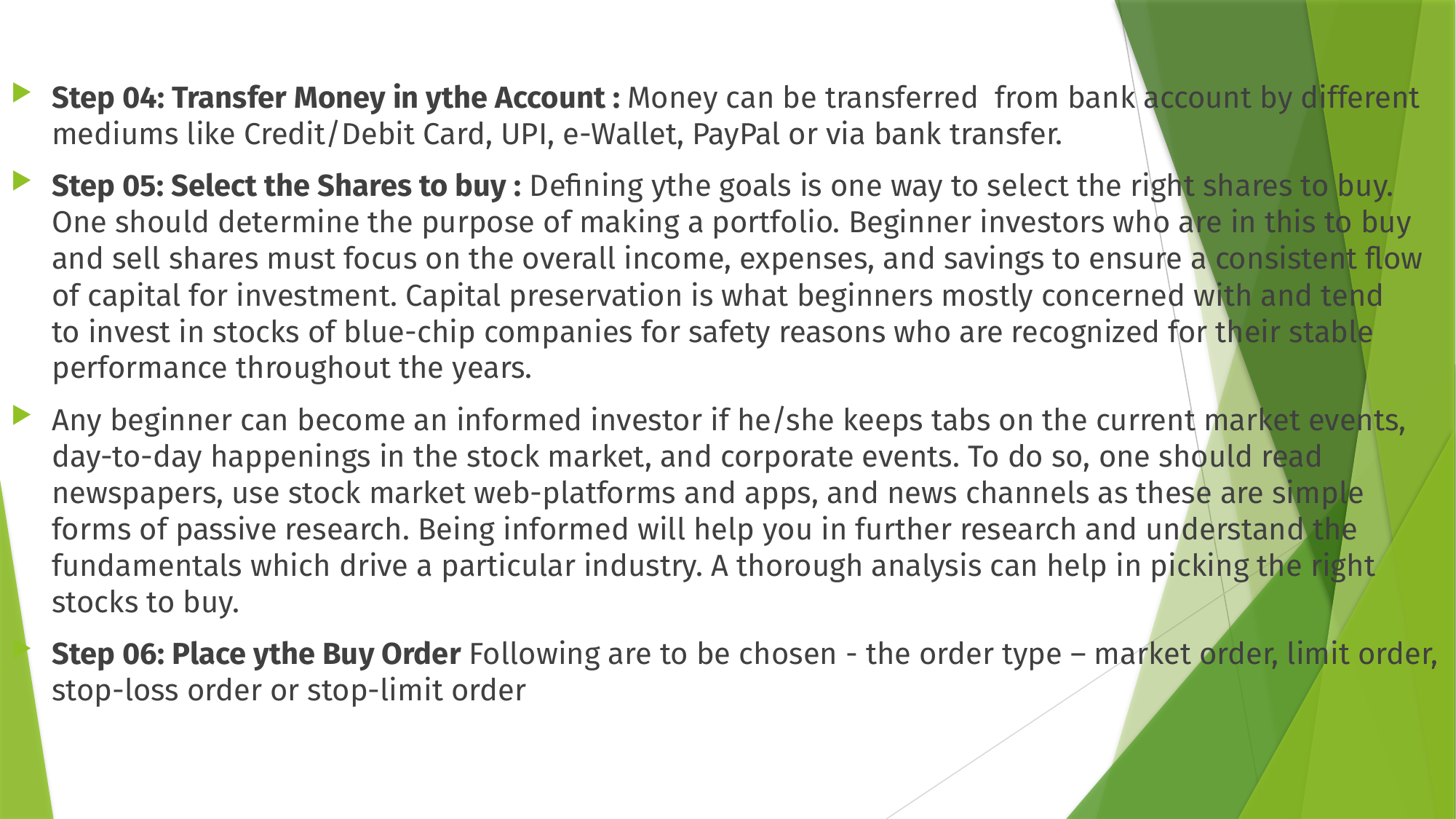

#
Step 04: Transfer Money in ythe Account : Money can be transferred  from bank account by different mediums like Credit/Debit Card, UPI, e-Wallet, PayPal or via bank transfer.
Step 05: Select the Shares to buy : Defining ythe goals is one way to select the right shares to buy. One should determine the purpose of making a portfolio. Beginner investors who are in this to buy and sell shares must focus on the overall income, expenses, and savings to ensure a consistent flow of capital for investment. Capital preservation is what beginners mostly concerned with and tend to invest in stocks of blue-chip companies for safety reasons who are recognized for their stable performance throughout the years.
Any beginner can become an informed investor if he/she keeps tabs on the current market events, day-to-day happenings in the stock market, and corporate events. To do so, one should read newspapers, use stock market web-platforms and apps, and news channels as these are simple forms of passive research. Being informed will help you in further research and understand the fundamentals which drive a particular industry. A thorough analysis can help in picking the right stocks to buy.
Step 06: Place ythe Buy Order Following are to be chosen - the order type – market order, limit order, stop-loss order or stop-limit order